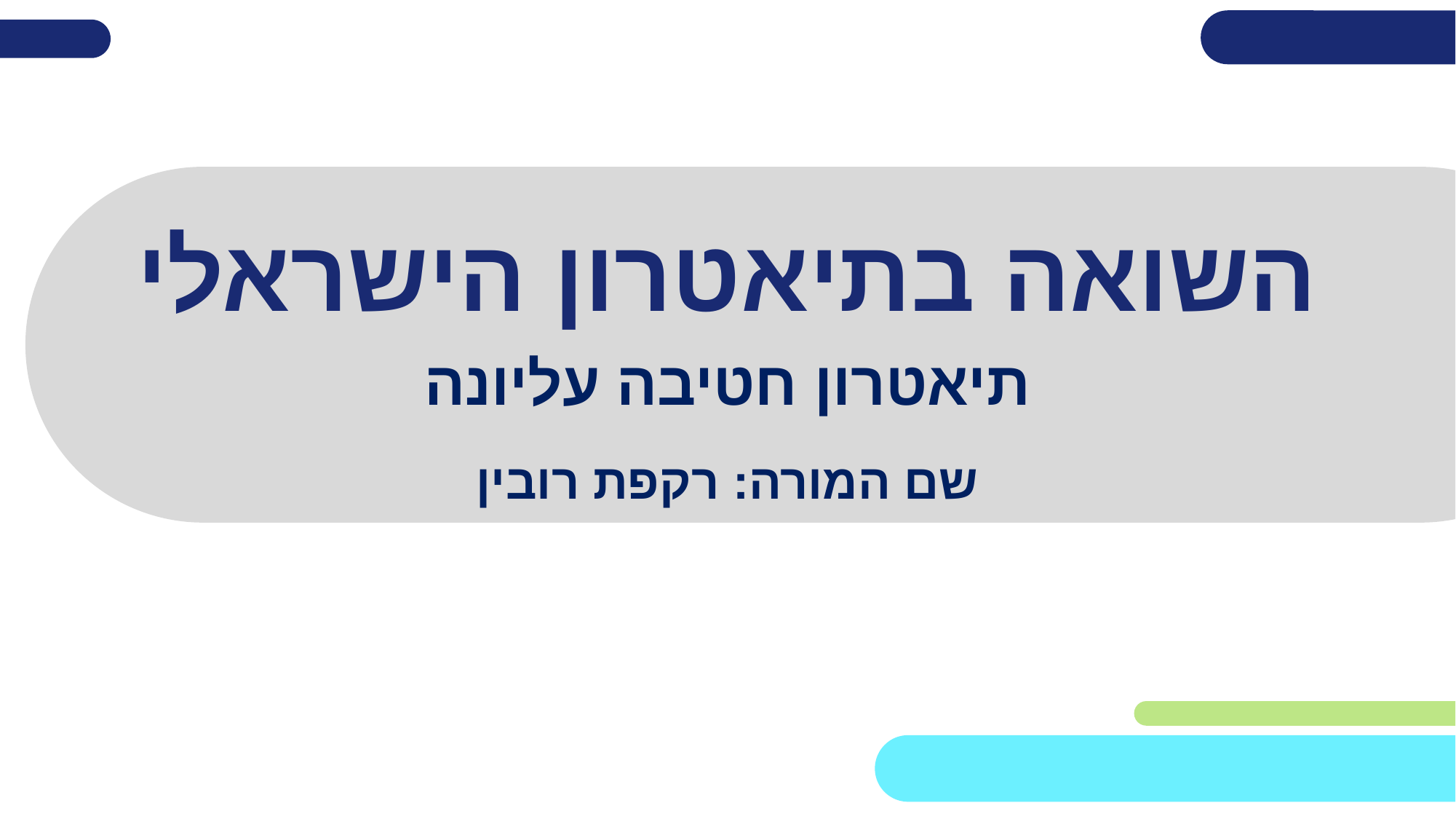

# השואה בתיאטרון הישראלי

תיאטרון חטיבה עליונה
שם המורה: רקפת רובין